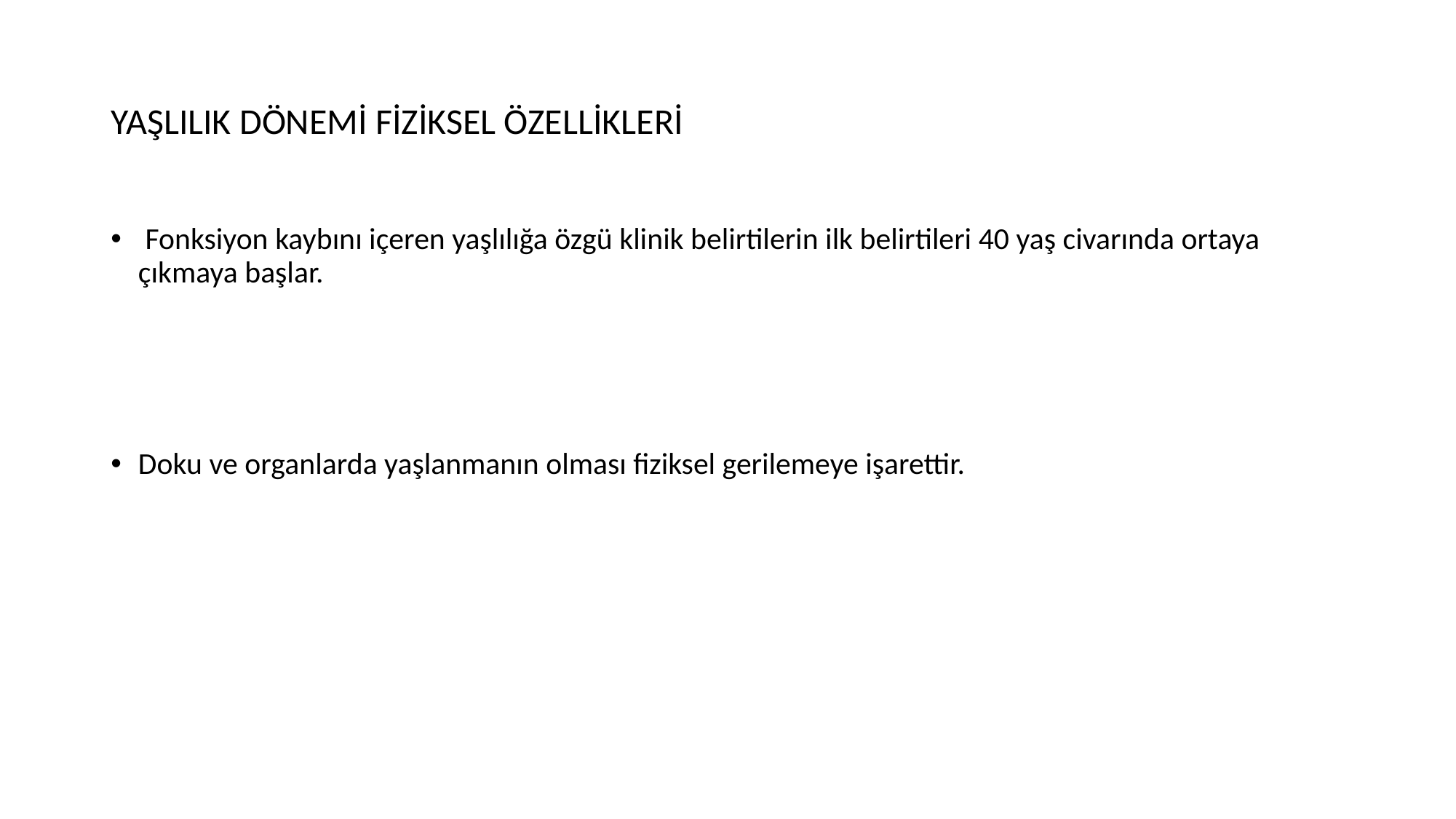

# YAŞLILIK DÖNEMİ FİZİKSEL ÖZELLİKLERİ
 Fonksiyon kaybını içeren yaşlılığa özgü klinik belirtilerin ilk belirtileri 40 yaş civarında ortaya çıkmaya başlar.

Doku ve organlarda yaşlanmanın olması fiziksel gerilemeye işarettir.